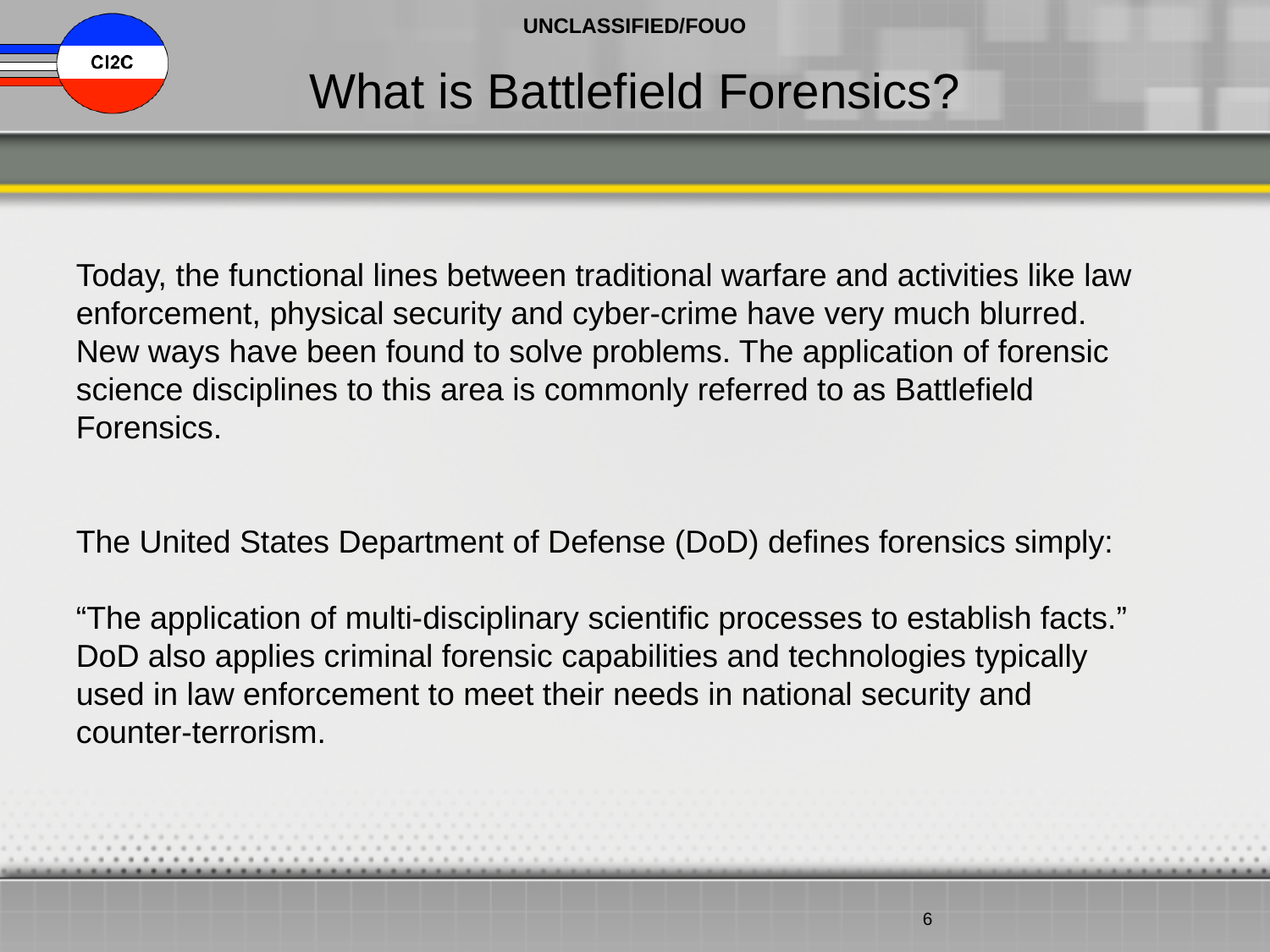

What is Battlefield Forensics?
Today, the functional lines between traditional warfare and activities like law enforcement, physical security and cyber-crime have very much blurred. New ways have been found to solve problems. The application of forensic science disciplines to this area is commonly referred to as Battlefield Forensics.

The United States Department of Defense (DoD) defines forensics simply:

“The application of multi-disciplinary scientific processes to establish facts.” DoD also applies criminal forensic capabilities and technologies typically used in law enforcement to meet their needs in national security and counter-terrorism.
6